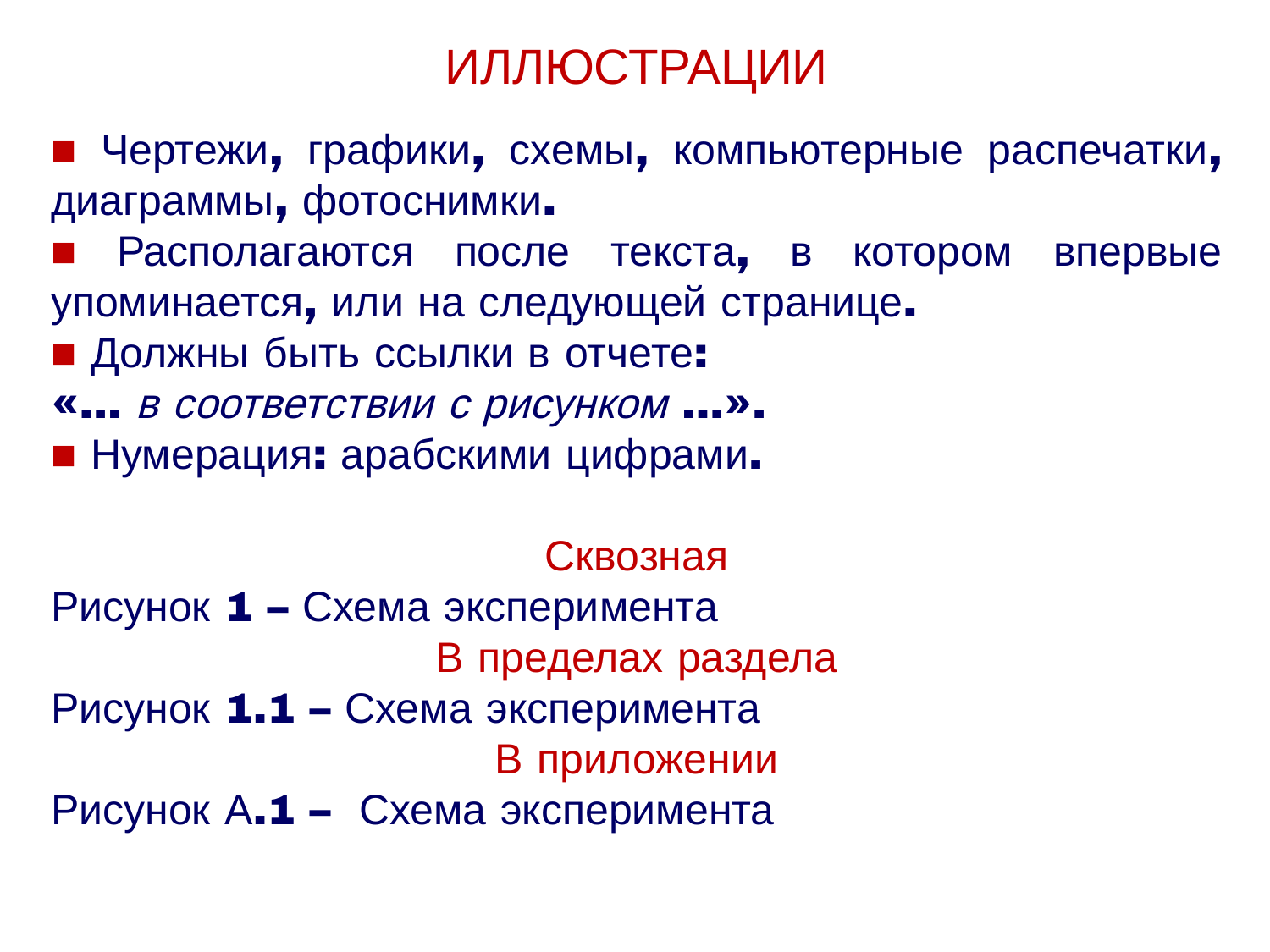

# ИЛЛЮСТРАЦИИ
■ Чертежи, графики, схемы, компьютерные распечатки, диаграммы, фотоснимки.
■ Располагаются после текста, в котором впервые упоминается, или на следующей странице.
■ Должны быть ссылки в отчете:
«... в соответствии с рисунком …».
■ Нумерация: арабскими цифрами.

Сквозная
Рисунок 1 – Схема эксперимента
В пределах раздела
Рисунок 1.1 – Схема эксперимента
В приложении
Рисунок А.1 –  Схема эксперимента